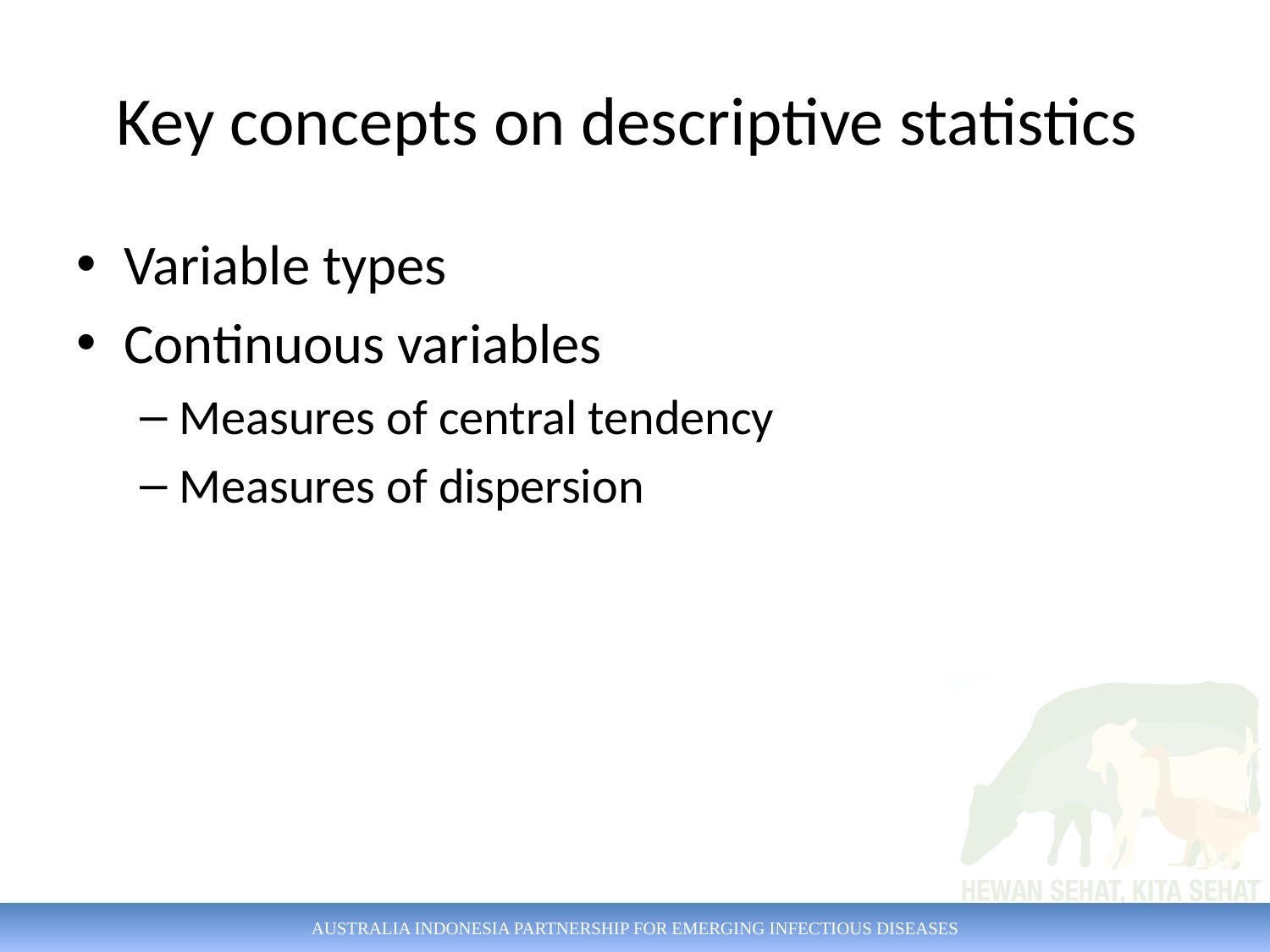

# Key concepts on descriptive statistics
Variable types
Continuous variables
Measures of central tendency
Measures of dispersion